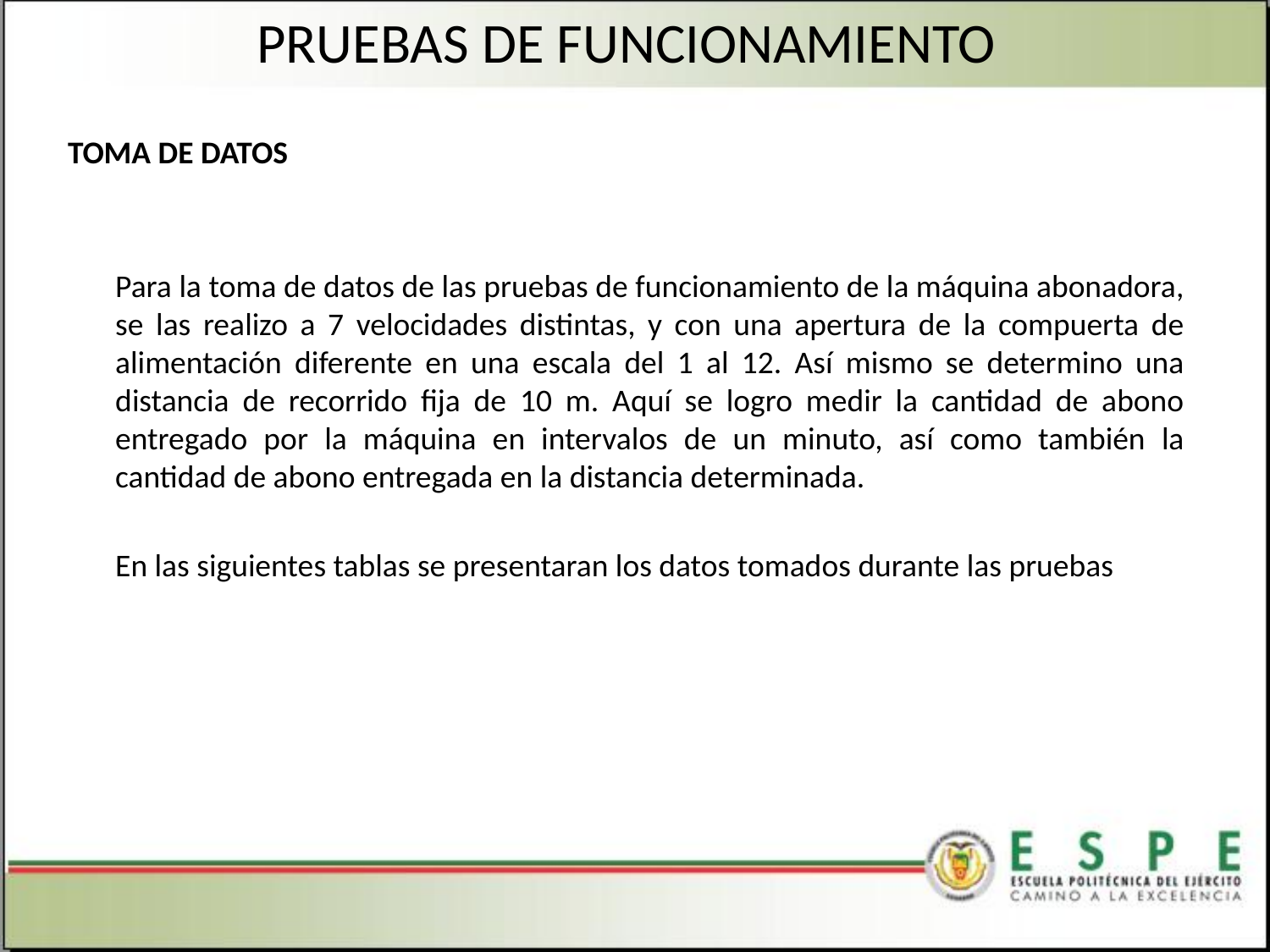

PRUEBAS DE FUNCIONAMIENTO
TOMA DE DATOS

	Para la toma de datos de las pruebas de funcionamiento de la máquina abonadora, se las realizo a 7 velocidades distintas, y con una apertura de la compuerta de alimentación diferente en una escala del 1 al 12. Así mismo se determino una distancia de recorrido fija de 10 m. Aquí se logro medir la cantidad de abono entregado por la máquina en intervalos de un minuto, así como también la cantidad de abono entregada en la distancia determinada.

	En las siguientes tablas se presentaran los datos tomados durante las pruebas